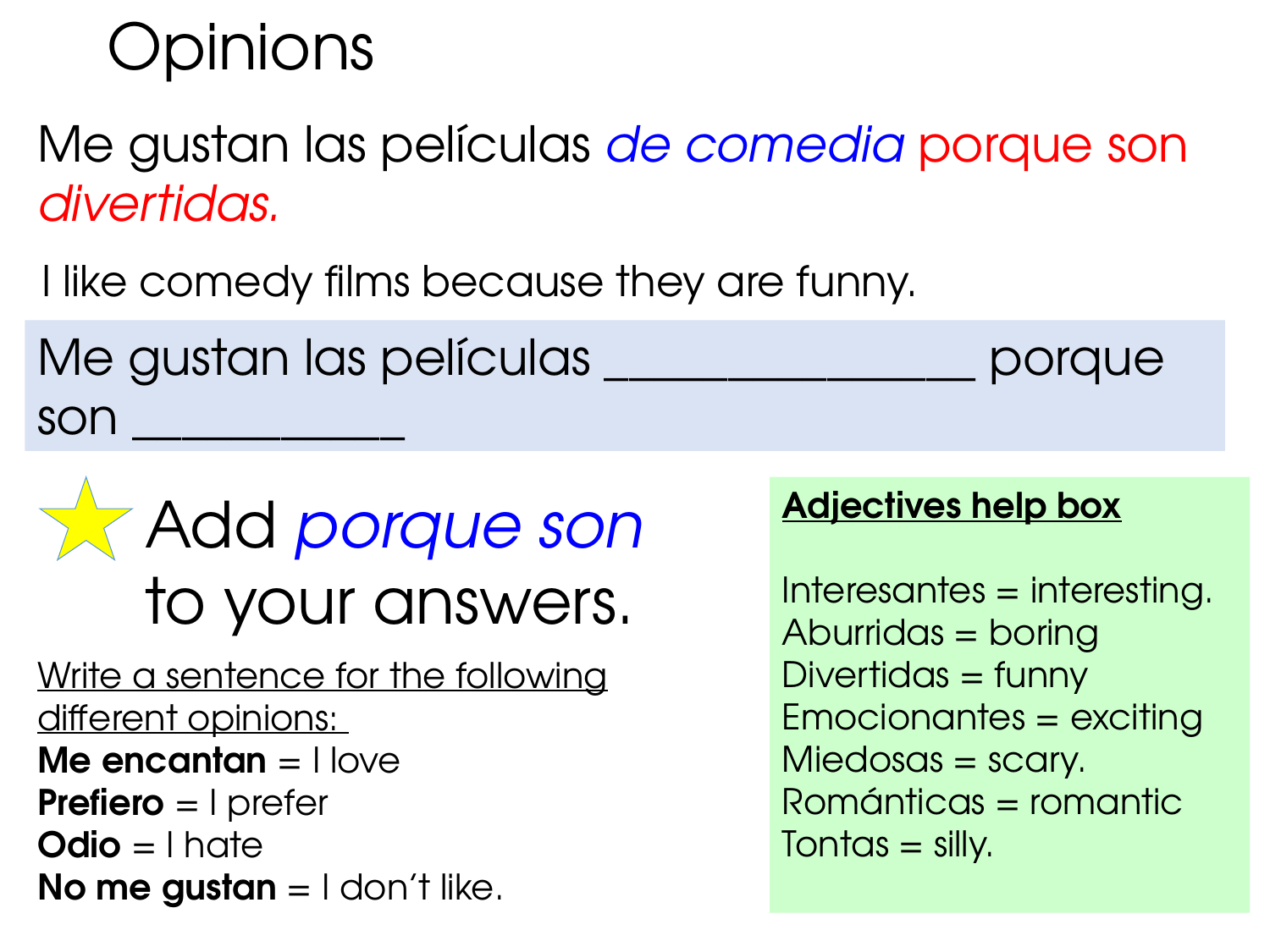

Opinions
Me gustan las películas de comedia porque son divertidas.
I like comedy films because they are funny.
Me gustan las películas _______________ porque son ___________

Adjectives help box

Interesantes = interesting.
Aburridas = boring
Divertidas = funny
Emocionantes = exciting
Miedosas = scary.
Románticas = romantic
Tontas = silly.

Add porque son to your answers.
Write a sentence for the following different opinions:
Me encantan = I love
Prefiero = I prefer
Odio = I hate
No me gustan = I don’t like.